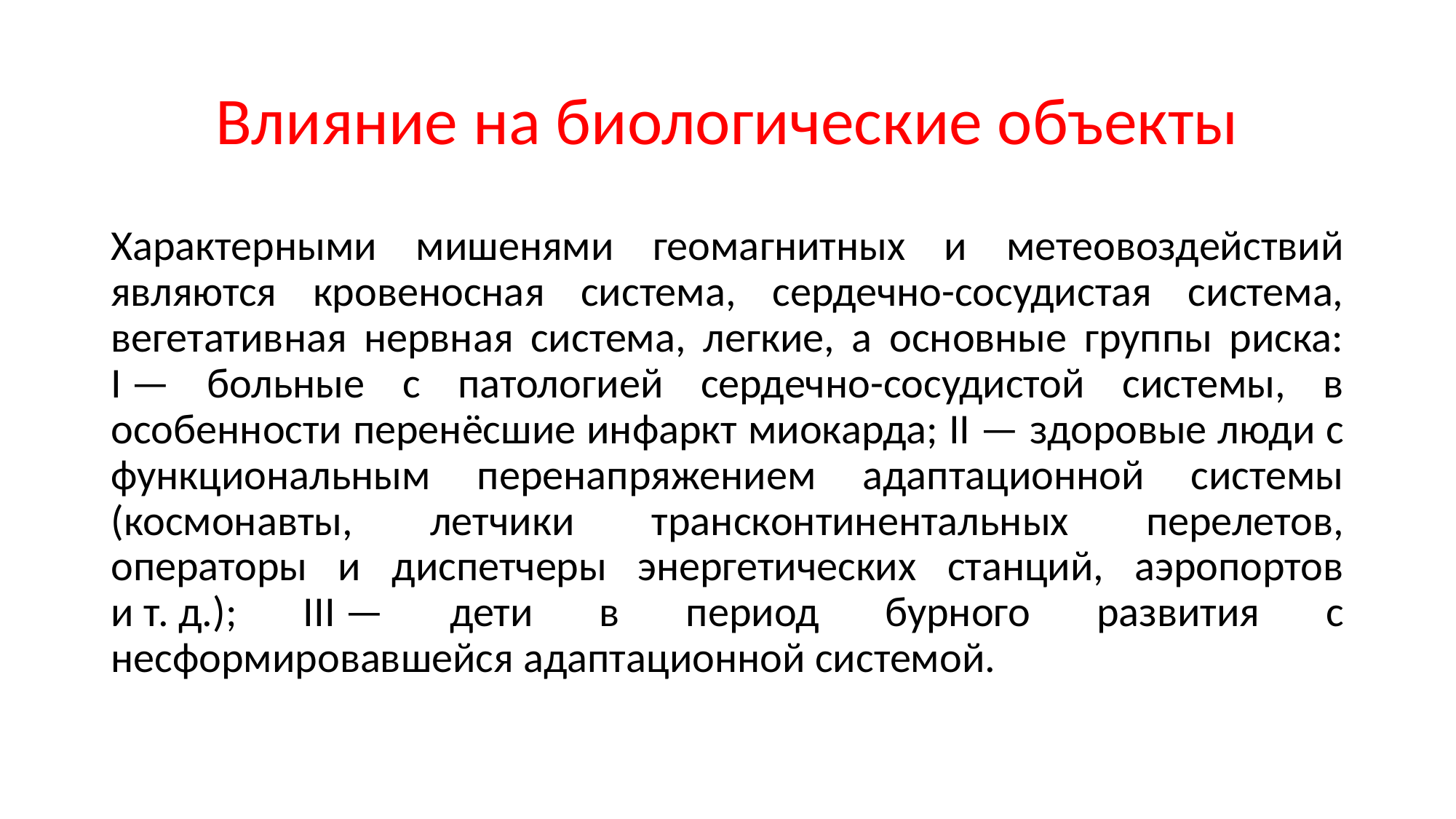

# Влияние на биологические объекты
Характерными мишенями геомагнитных и метеовоздействий являются кровеносная система, сердечно-сосудистая система, вегетативная нервная система, легкие, а основные группы риска: I — больные с патологией сердечно-сосудистой системы, в особенности перенёсшие инфаркт миокарда; II — здоровые люди с функциональным перенапряжением адаптационной системы (космонавты, летчики трансконтинентальных перелетов, операторы и диспетчеры энергетических станций, аэропортов и т. д.); III — дети в период бурного развития с несформировавшейся адаптационной системой.